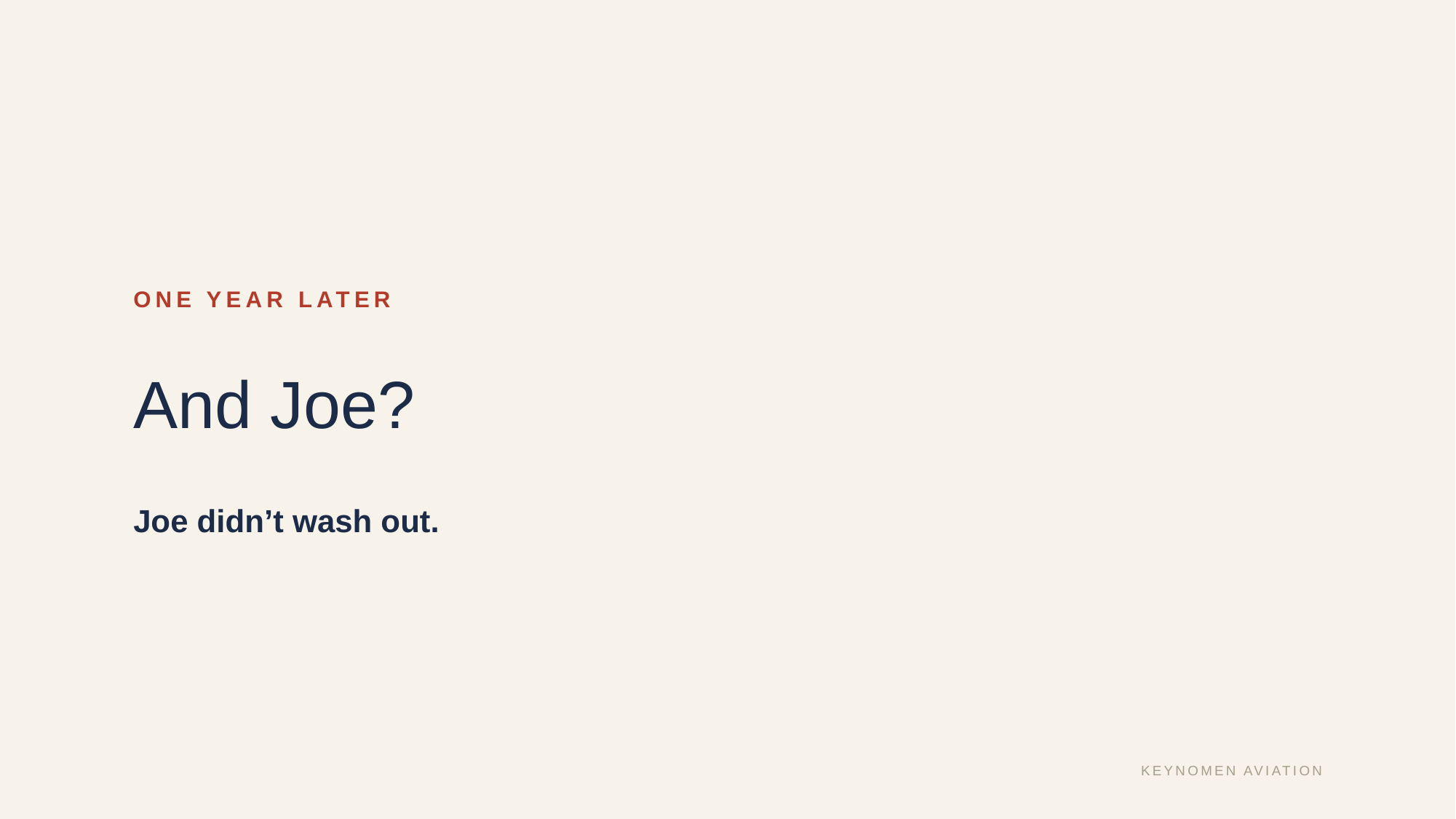

ONE YEAR LATER
And Joe?
Joe didn’t wash out.
KEYNOMEN AVIATION